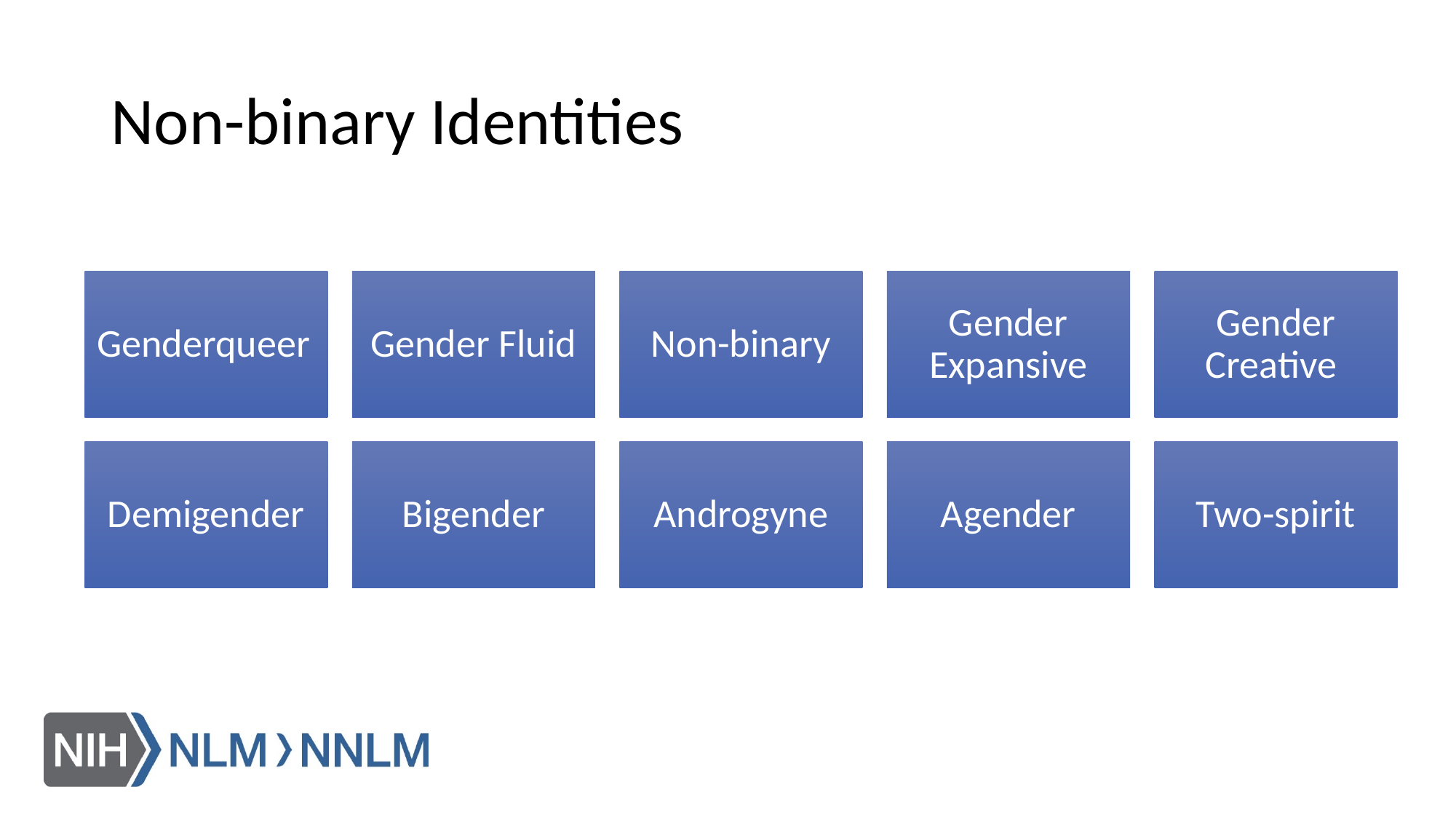

# Non-binary Identities
Genderqueer
Gender Fluid
Non-binary
Gender Expansive
Gender Creative
Demigender
Bigender
Androgyne
Agender
Two-spirit